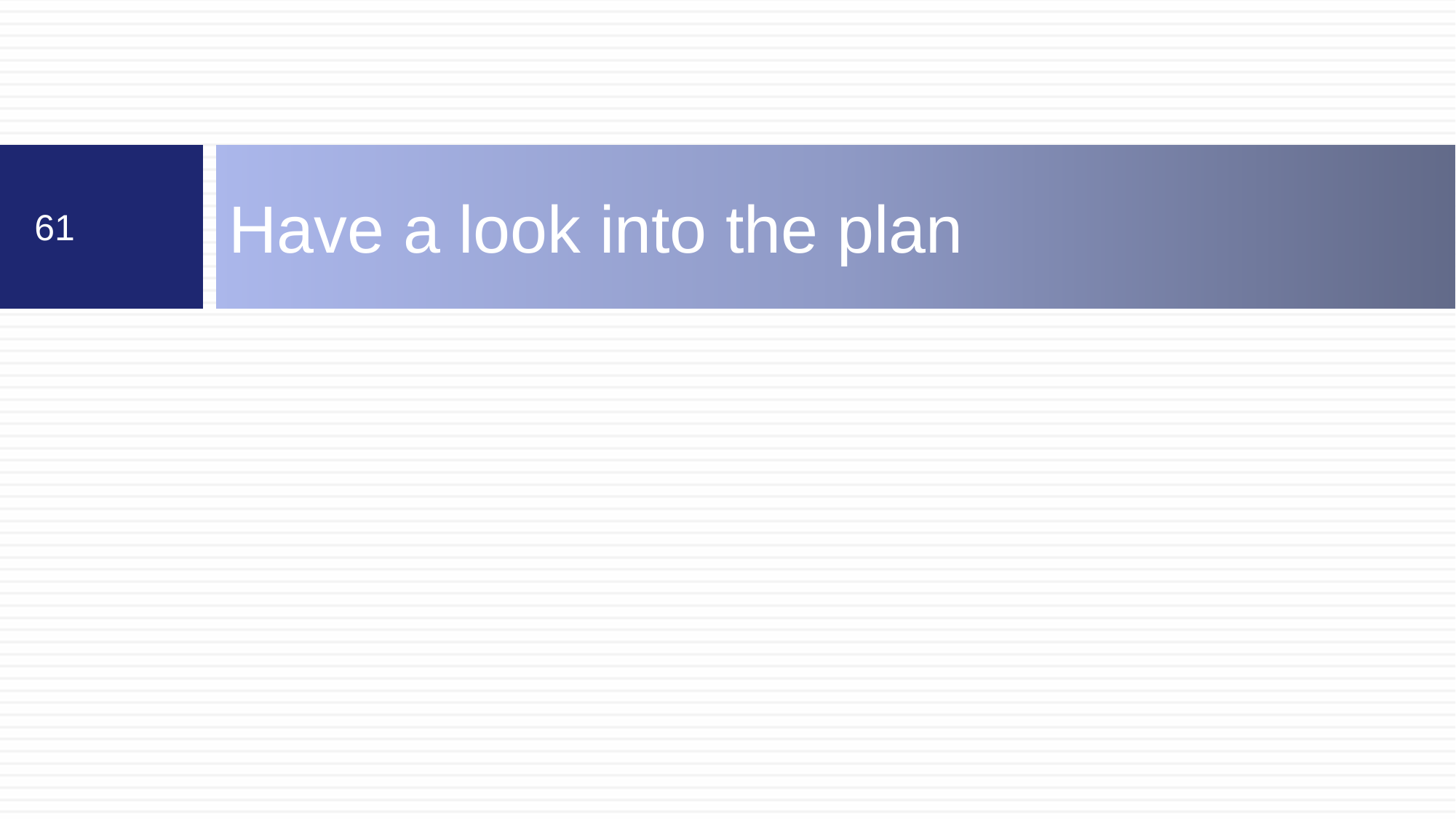

# Have a look into the plan
61